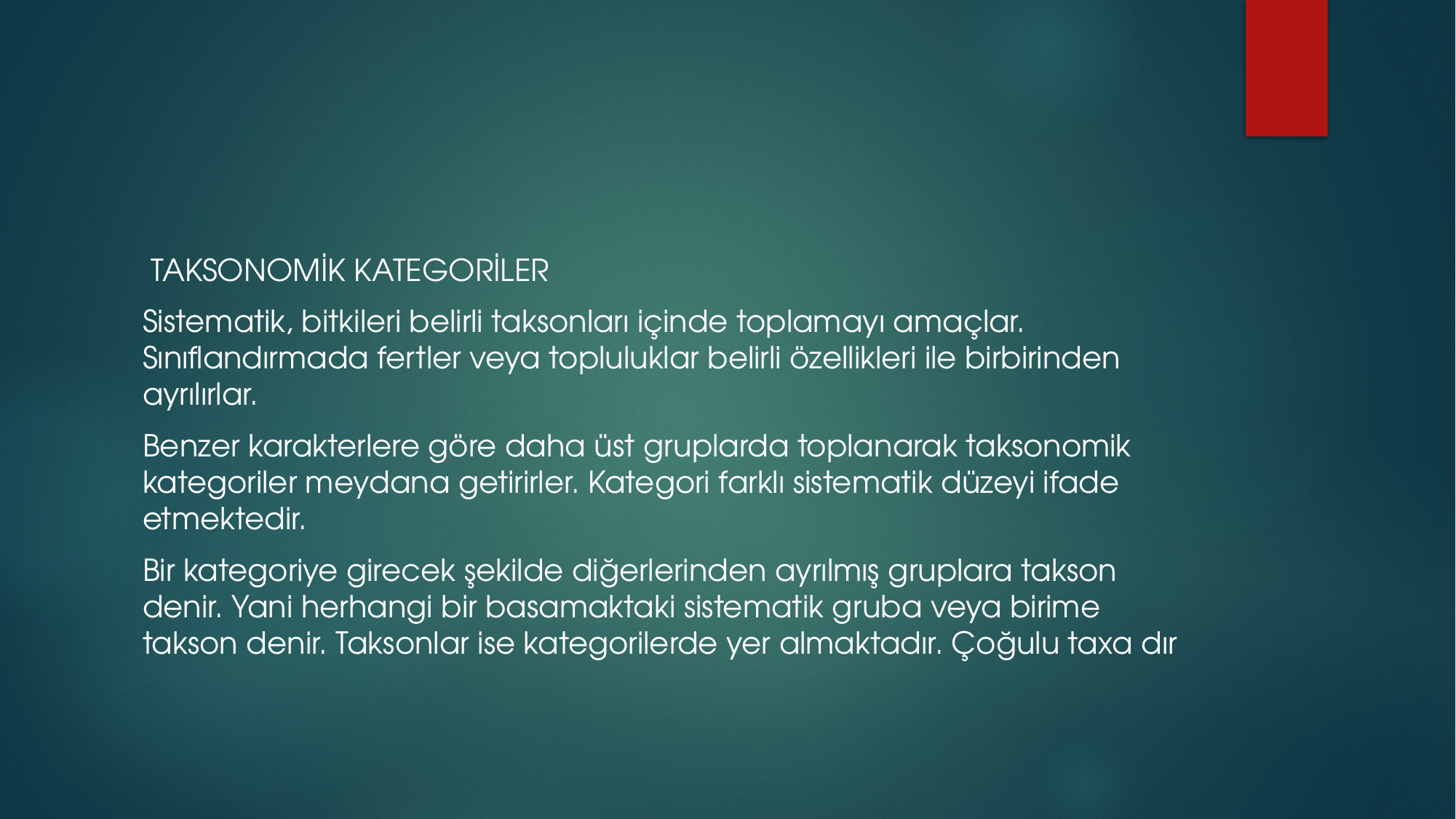

#
 TAKSONOMİK KATEGORİLER
Sistematik, bitkileri belirli taksonları içinde toplamayı amaçlar. Sınıflandırmada fertler veya topluluklar belirli özellikleri ile birbirinden ayrılırlar.
Benzer karakterlere göre daha üst gruplarda toplanarak taksonomik kategoriler meydana getirirler. Kategori farklı sistematik düzeyi ifade etmektedir.
Bir kategoriye girecek şekilde diğerlerinden ayrılmış gruplara takson denir. Yani herhangi bir basamaktaki sistematik gruba veya birime takson denir. Taksonlar ise kategorilerde yer almaktadır. Çoğulu taxa dır